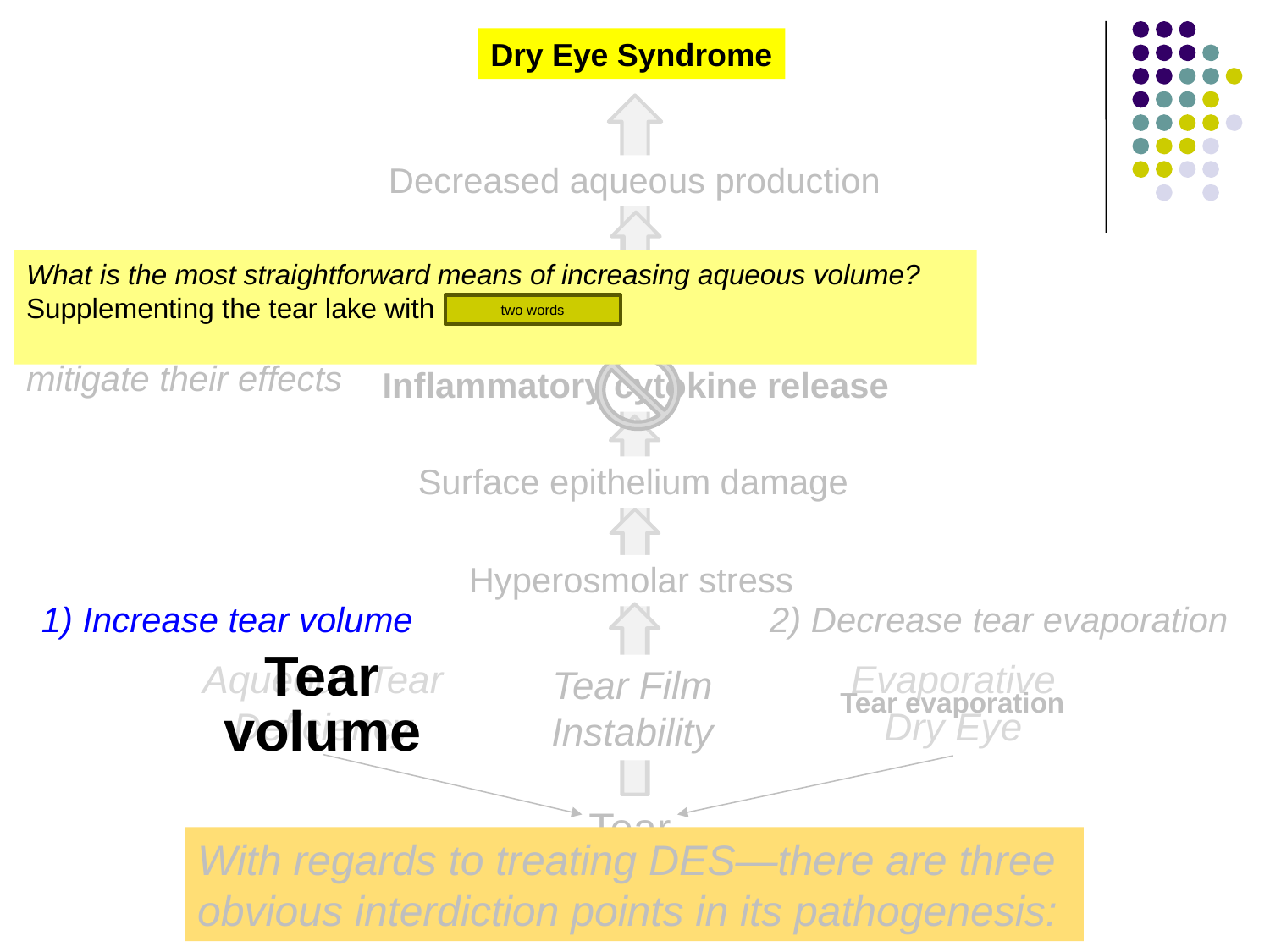

Dry Eye Syndrome

Decreased aqueous production

What is the most straightforward means of increasing aqueous volume?
Supplementing the tear lake with  artificial tears . The Cornea book says tear substitutes are “the mainstay of treatment for ATD.”
Neural reflex arc disruption
two words
3) Prevent cytokine release and/or mitigate their effects

Inflammatory cytokine release

Surface epithelium damage

Hyperosmolar stress
1) Increase tear volume
2) Decrease tear evaporation

Tear volume
Aqueous Tear Deficiency
Evaporative Dry Eye
Tear Film Instability
Tear evaporation
Tear
hyperosmolarity
With regards to treating DES—there are three obvious interdiction points in its pathogenesis: